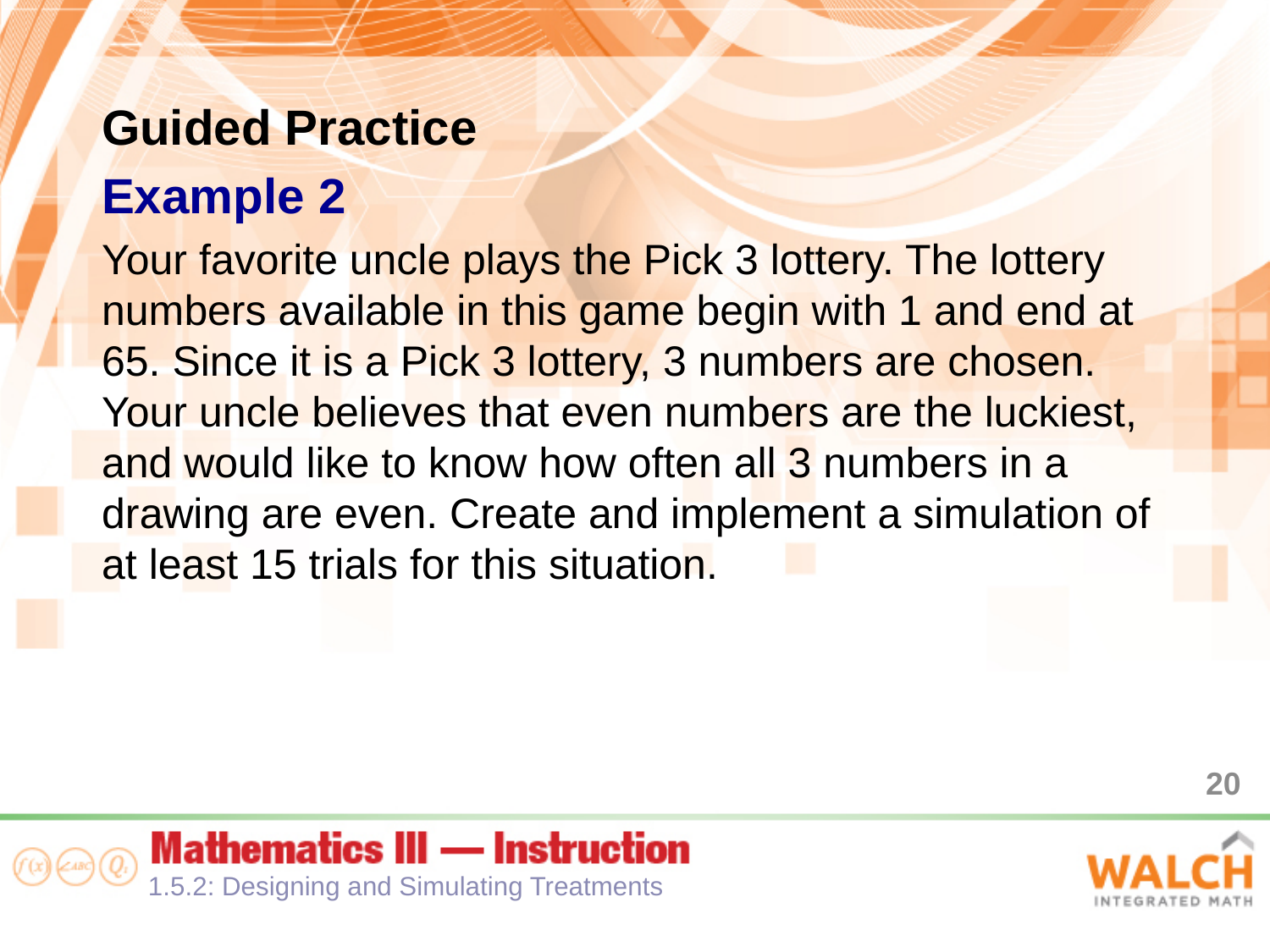

Guided Practice
Example 2
Your favorite uncle plays the Pick 3 lottery. The lottery numbers available in this game begin with 1 and end at 65. Since it is a Pick 3 lottery, 3 numbers are chosen. Your uncle believes that even numbers are the luckiest, and would like to know how often all 3 numbers in a drawing are even. Create and implement a simulation of at least 15 trials for this situation.
20
1.5.2: Designing and Simulating Treatments